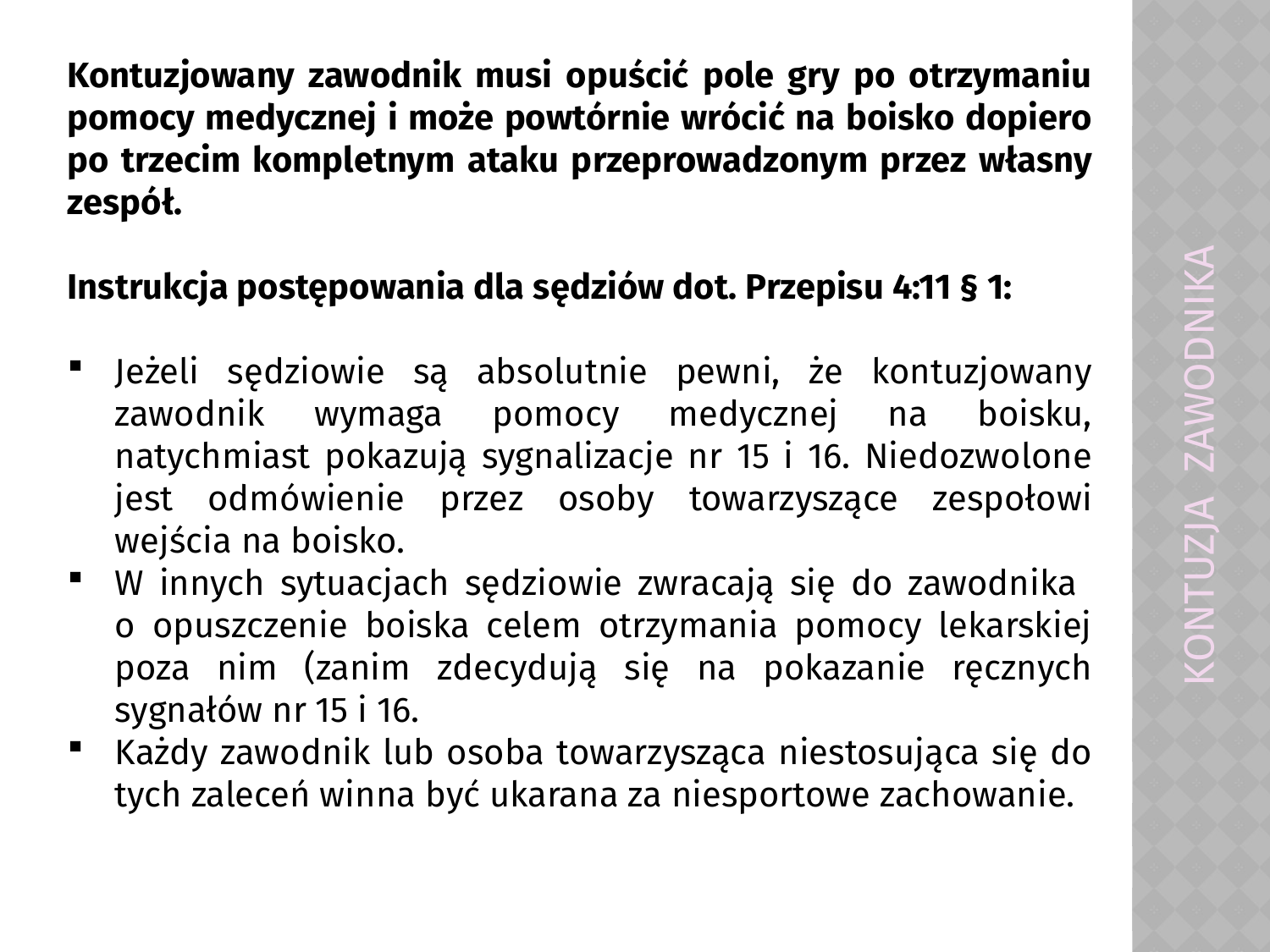

KONTUZJA  ZAWODNIKA
Kontuzjowany zawodnik musi opuścić pole gry po otrzymaniu pomocy medycznej i może powtórnie wrócić na boisko dopiero po trzecim kompletnym ataku przeprowadzonym przez własny zespół.

Instrukcja postępowania dla sędziów dot. Przepisu 4:11 § 1:

Jeżeli sędziowie są absolutnie pewni, że kontuzjowany zawodnik wymaga pomocy medycznej na boisku, natychmiast pokazują sygnalizacje nr 15 i 16. Niedozwolone jest odmówienie przez osoby towarzyszące zespołowi wejścia na boisko.
W innych sytuacjach sędziowie zwracają się do zawodnika
o opuszczenie boiska celem otrzymania pomocy lekarskiej poza nim (zanim zdecydują się na pokazanie ręcznych sygnałów nr 15 i 16.
Każdy zawodnik lub osoba towarzysząca niestosująca się do tych zaleceń winna być ukarana za niesportowe zachowanie.